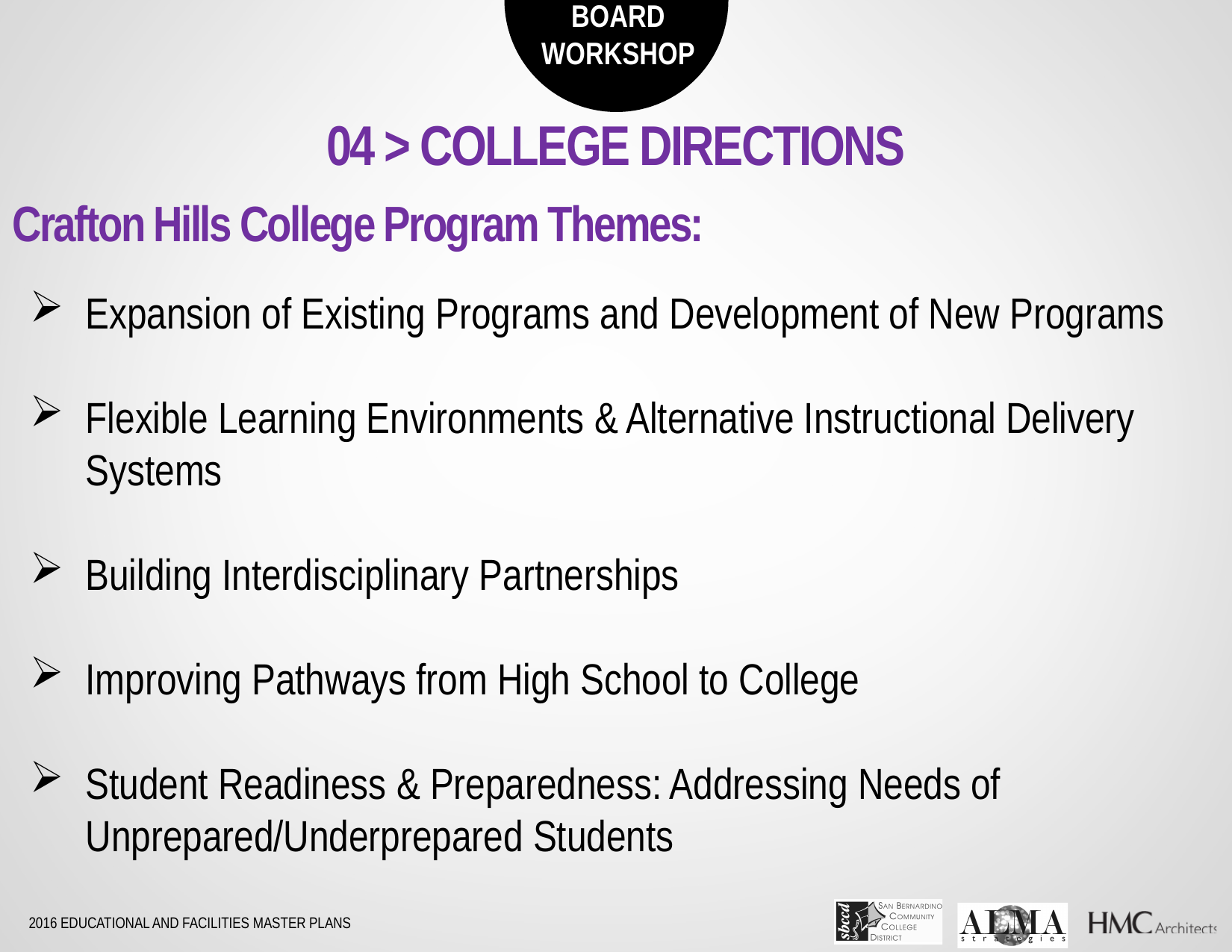

04 > COLLEGE DIRECTIONS
Crafton Hills College Program Themes:
Expansion of Existing Programs and Development of New Programs

Flexible Learning Environments & Alternative Instructional Delivery Systems

Building Interdisciplinary Partnerships

Improving Pathways from High School to College

Student Readiness & Preparedness: Addressing Needs of Unprepared/Underprepared Students